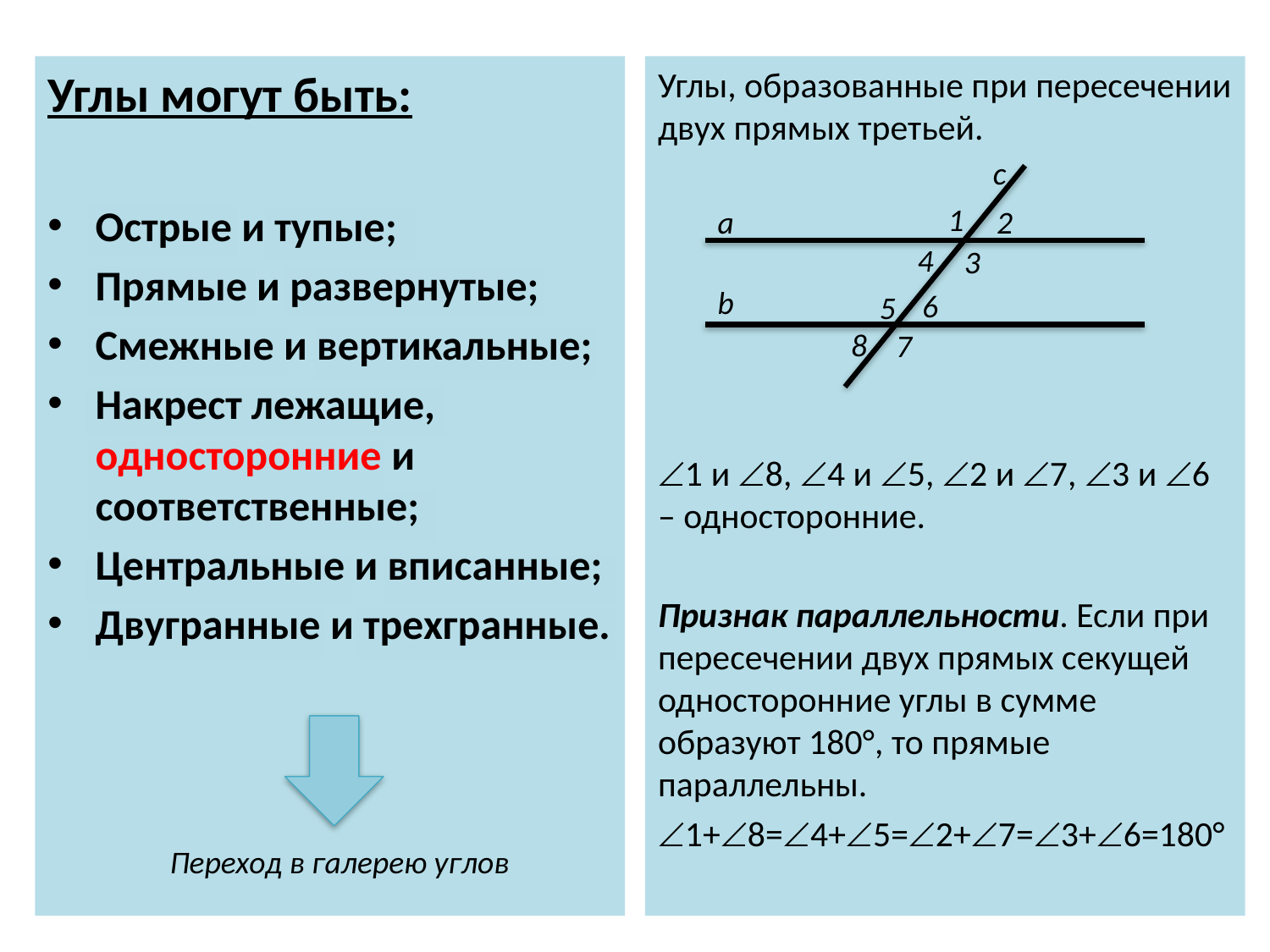

Углы могут быть:

Острые и тупые;
Прямые и развернутые;
Смежные и вертикальные;
Накрест лежащие, односторонние и соответственные;
Центральные и вписанные;
Двугранные и трехгранные.
Углы, образованные при пересечении двух прямых третьей.

∠1 и ∠8, ∠4 и ∠5, ∠2 и ∠7, ∠3 и ∠6 – односторонние.

Признак параллельности. Если при пересечении двух прямых секущей односторонние углы в сумме образуют 180°, то прямые параллельны.
∠1+∠8=∠4+∠5=∠2+∠7=∠3+∠6=180°

c
1
a
2
4
3
b
6
5
8
7

Переход в галерею углов